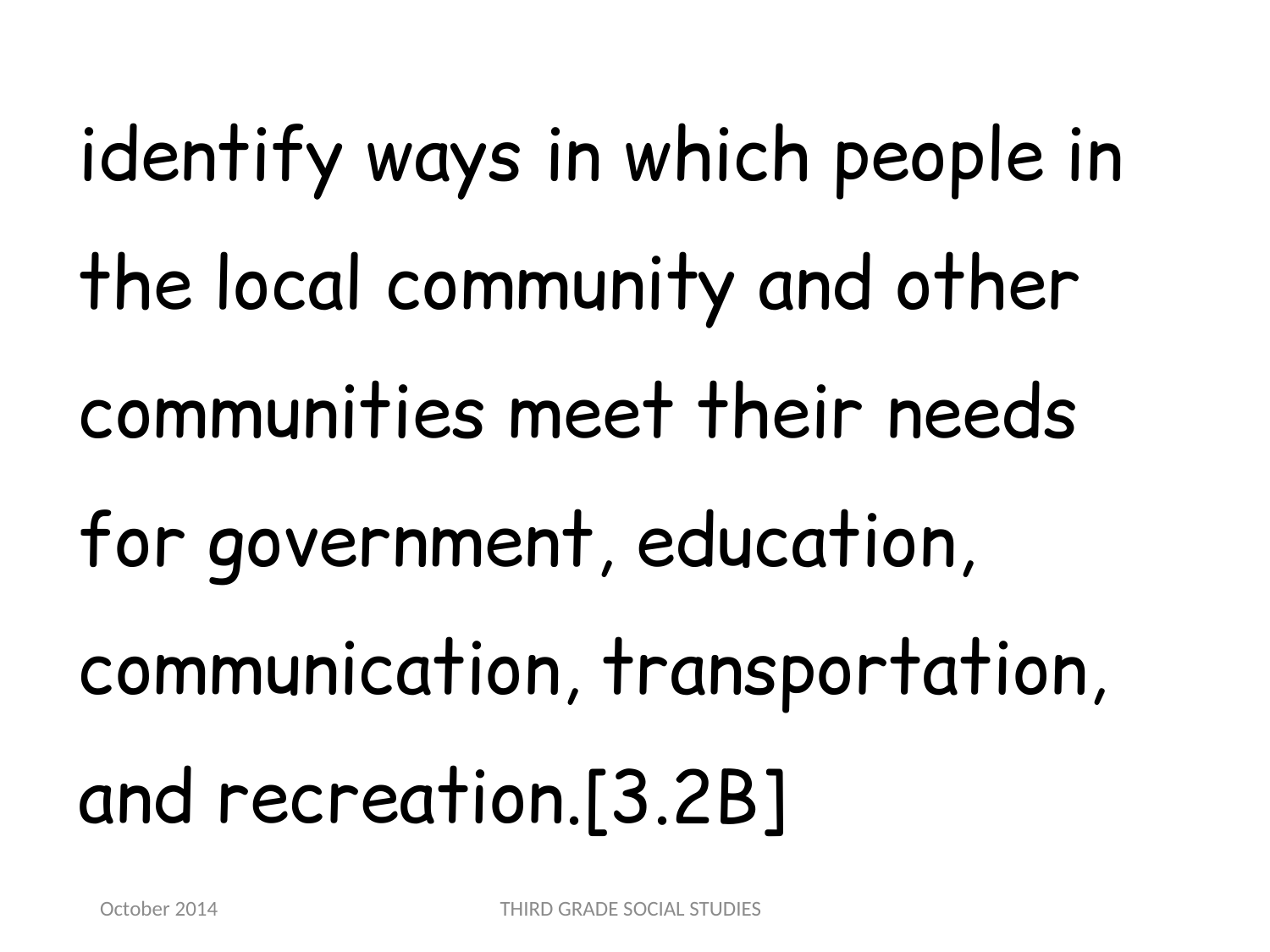

identify ways in which people in the local community and other communities meet their needs for government, education, communication, transportation, and recreation.[3.2B]
October 2014
THIRD GRADE SOCIAL STUDIES